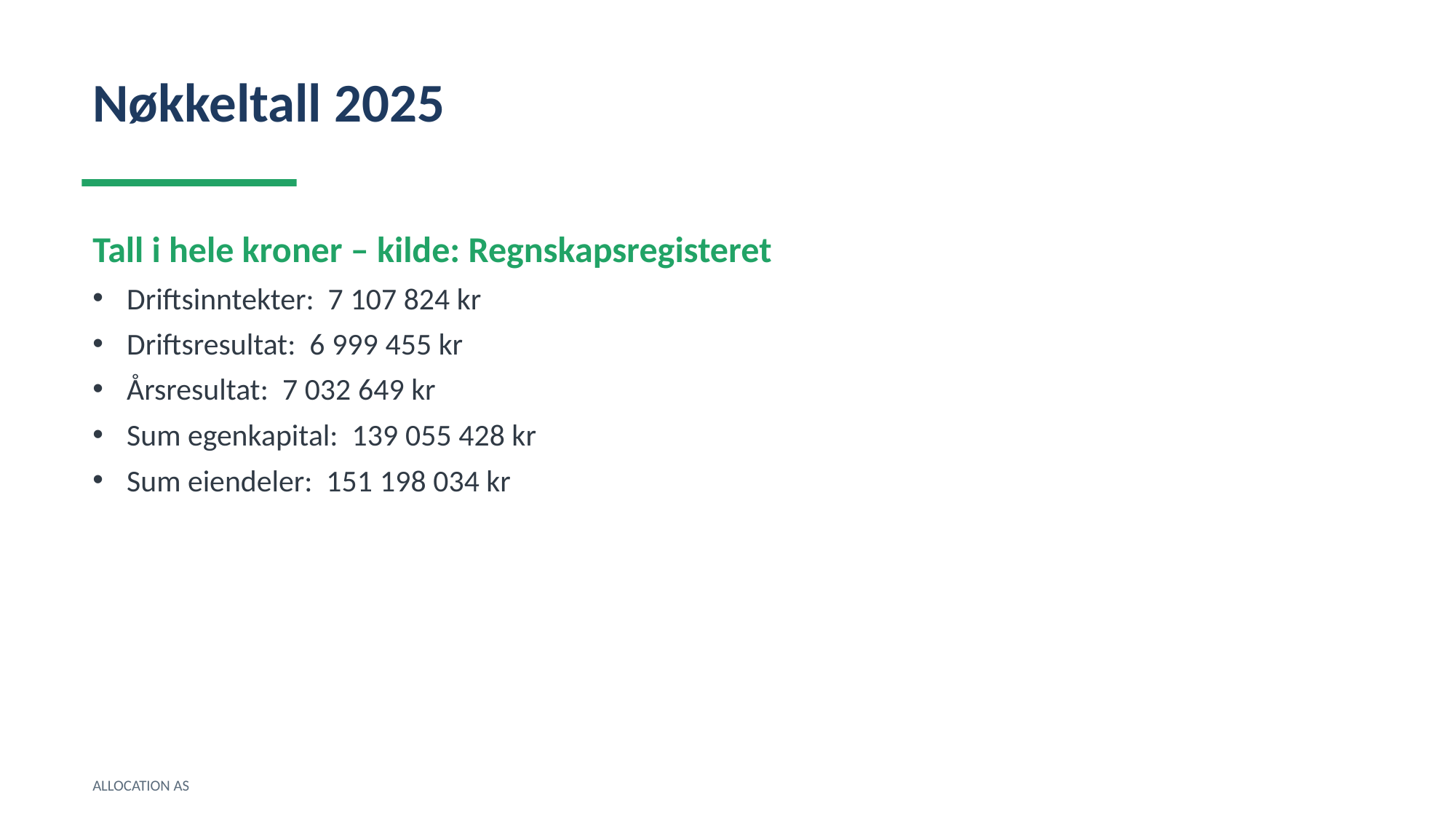

Nøkkeltall 2025

Tall i hele kroner – kilde: Regnskapsregisteret
Driftsinntekter:  7 107 824 kr
Driftsresultat:  6 999 455 kr
Årsresultat:  7 032 649 kr
Sum egenkapital:  139 055 428 kr
Sum eiendeler:  151 198 034 kr
ALLOCATION AS